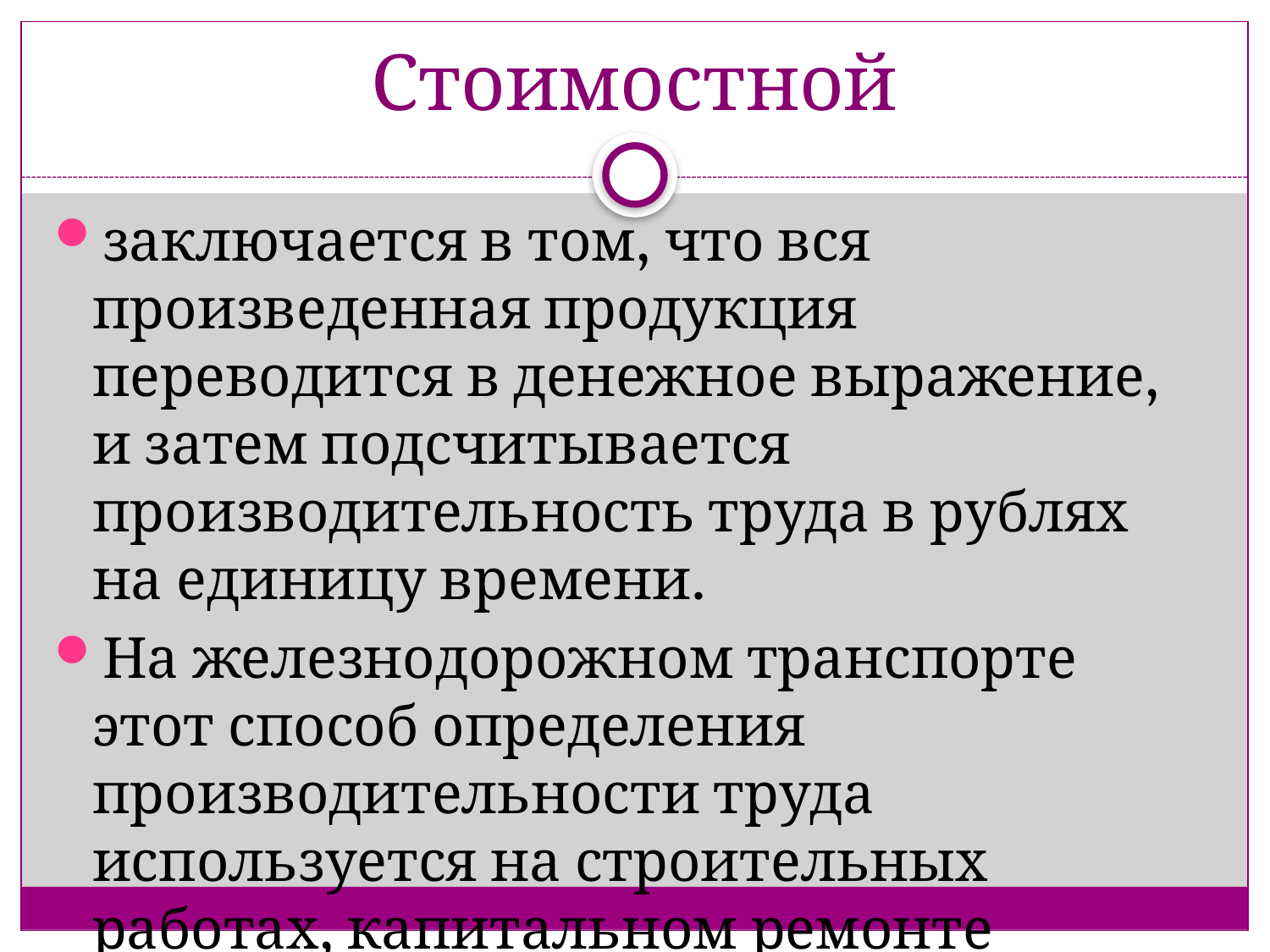

# Стоимостной
заключается в том, что вся произведенная продукция переводится в денежное выражение, и затем подсчитывается производительность труда в рублях на единицу времени.
На железнодорожном транспорте этот способ определения производительности труда используется на строительных работах, капитальном ремонте подвижного состава, в автобазах и др.